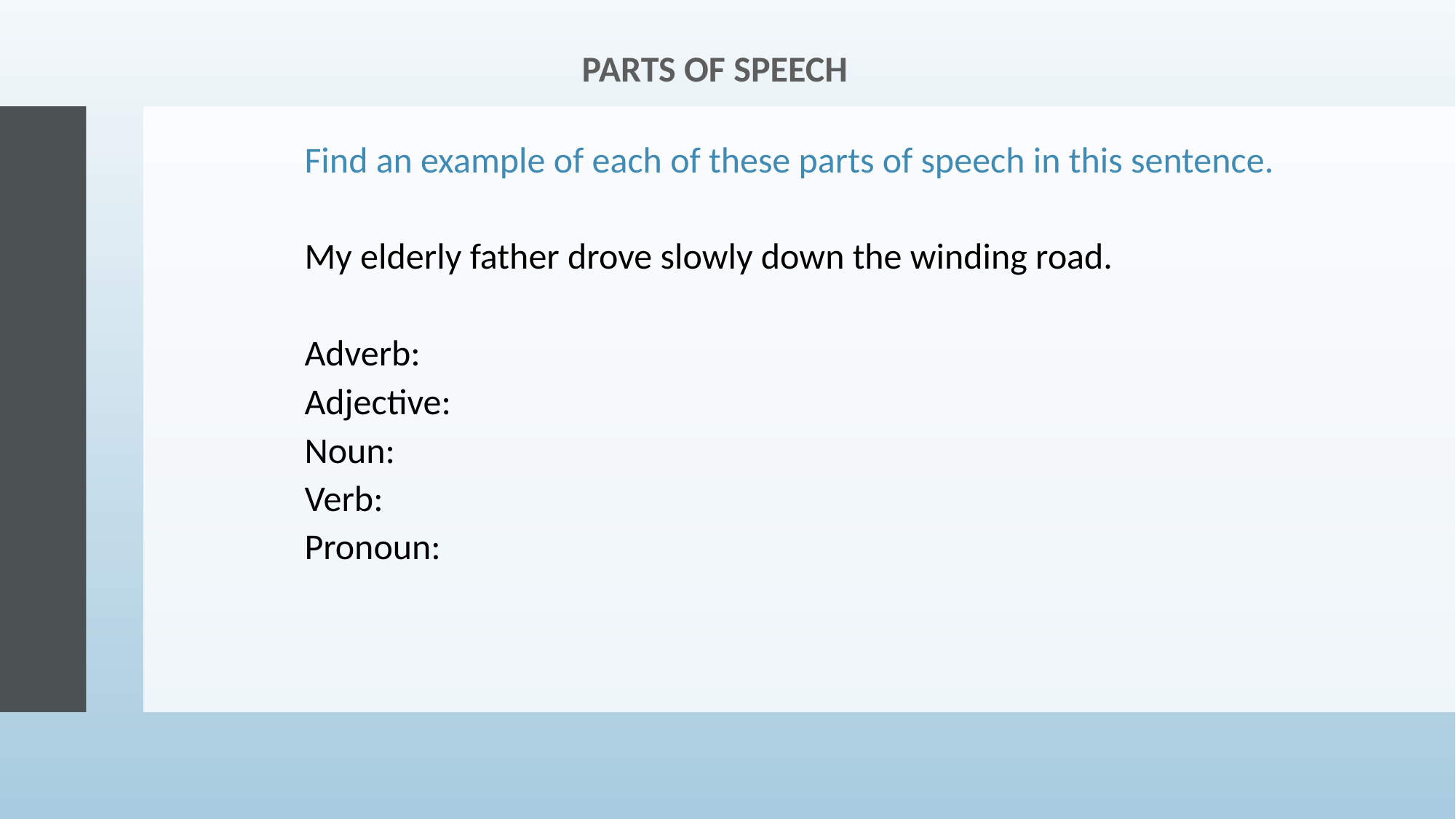

PARTS OF SPEECH

Find an example of each of these parts of speech in this sentence.

My elderly father drove slowly down the winding road.

Adverb:
Adjective:
Noun:
Verb:
Pronoun: